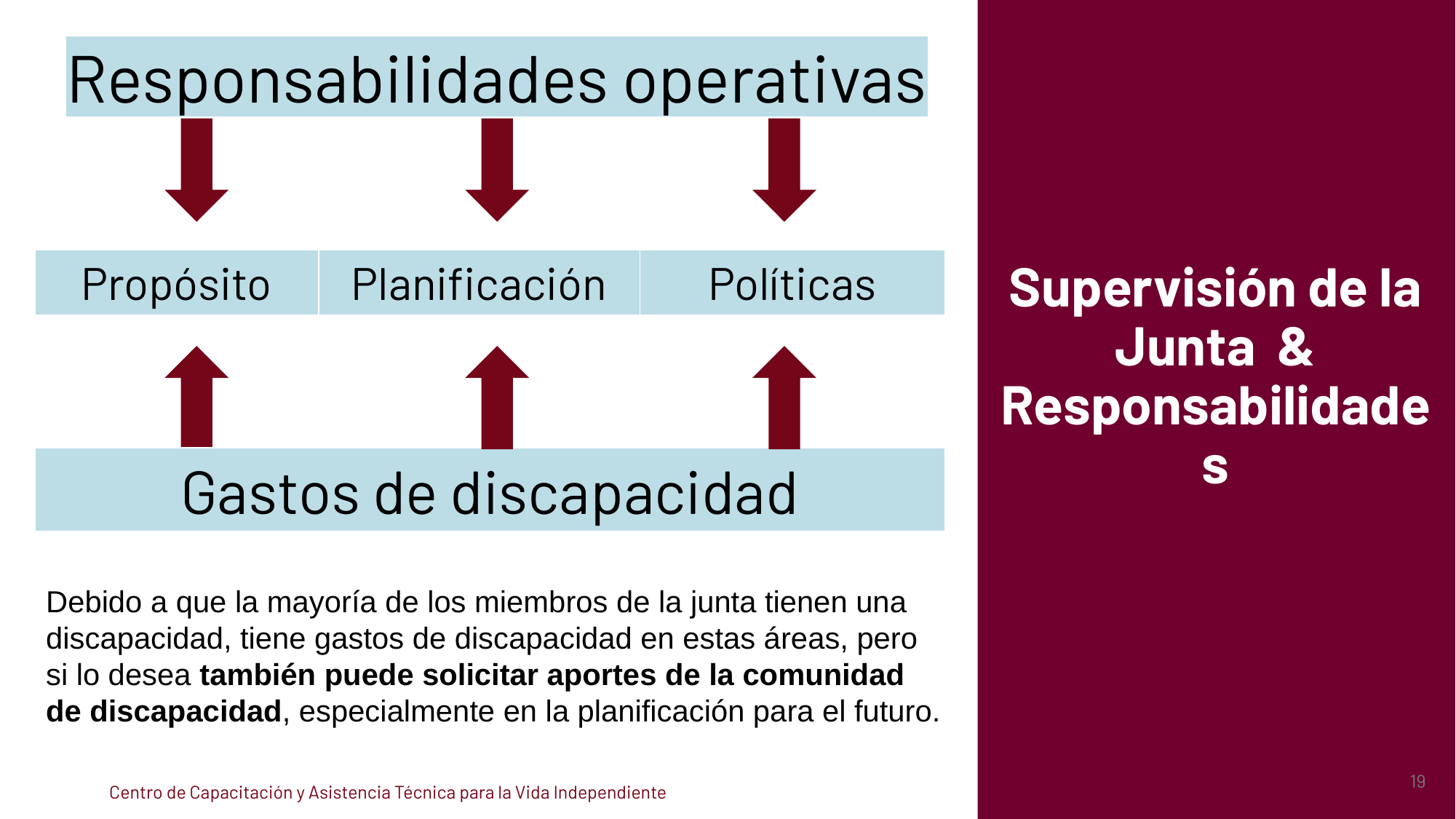

Responsabilidades operativas

Debido a que la mayoría de los miembros de la junta tienen una discapacidad, tiene gastos de discapacidad en estas áreas, pero si lo desea también puede solicitar aportes de la comunidad de discapacidad, especialmente en la planificación para el futuro.

| Propósito | Planificación | Políticas |
| --- | --- | --- |
Supervisión de la Junta  &
Responsabilidades

| Gastos de discapacidad |
| --- |
19
Centro de Capacitación y Asistencia Técnica para la Vida Independiente